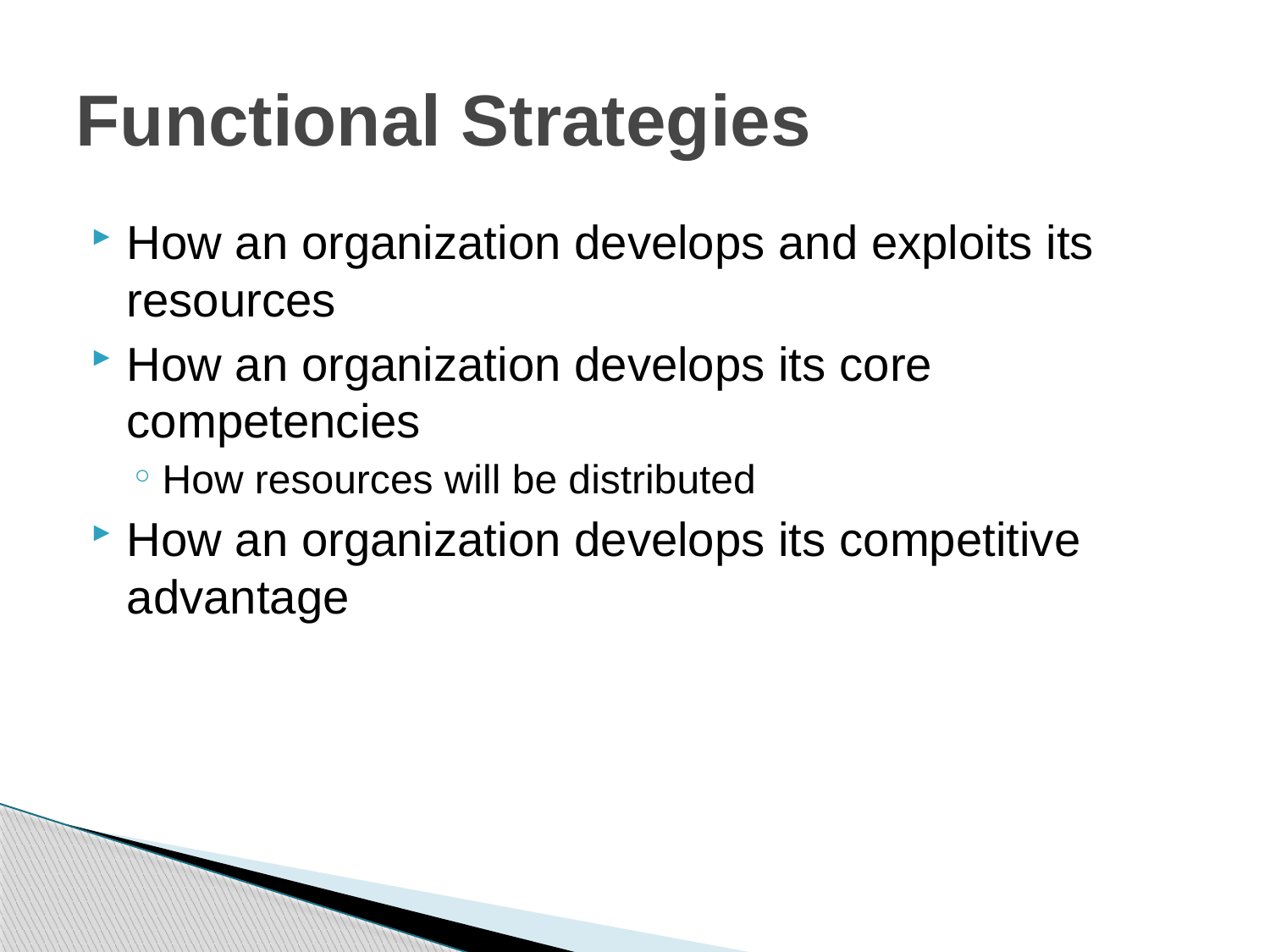

# Functional Strategies
How an organization develops and exploits its resources
How an organization develops its core competencies
How resources will be distributed
How an organization develops its competitive advantage